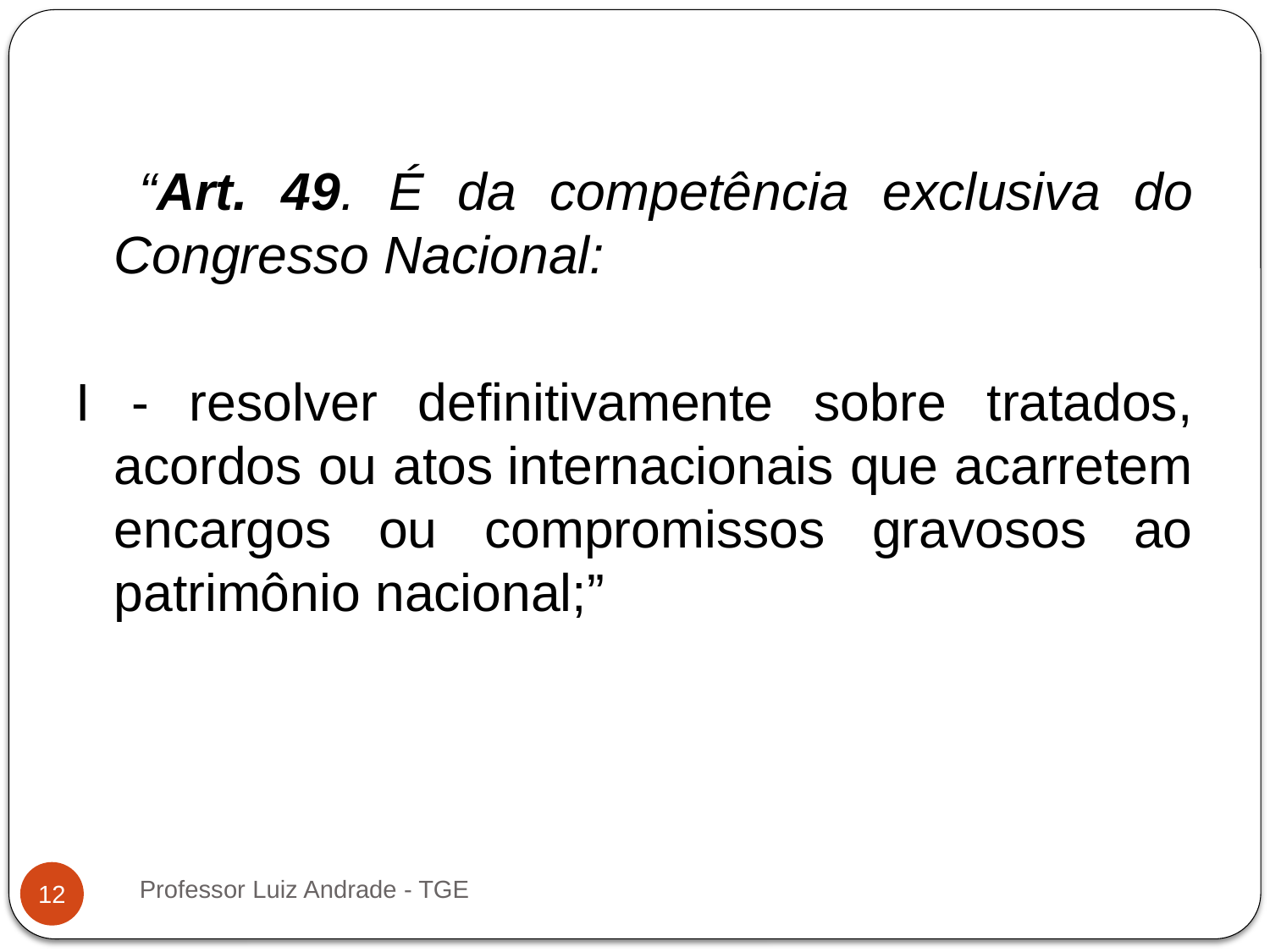

“Art. 49. É da competência exclusiva do Congresso Nacional:

I - resolver definitivamente sobre tratados, acordos ou atos internacionais que acarretem encargos ou compromissos gravosos ao patrimônio nacional;”

Professor Luiz Andrade - TGE
12